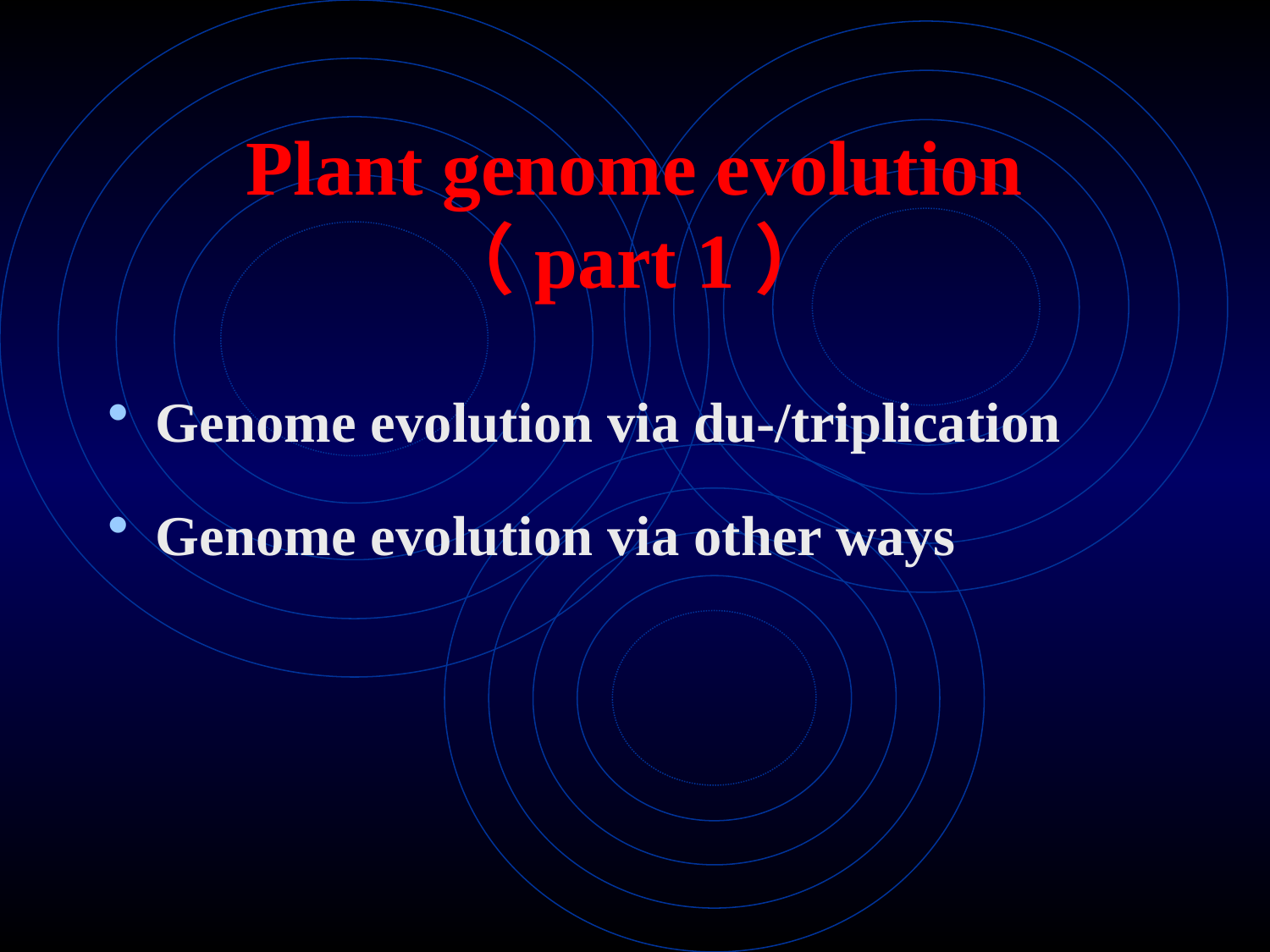

# Plant genome evolution （part 1）
Genome evolution via du-/triplication
Genome evolution via other ways